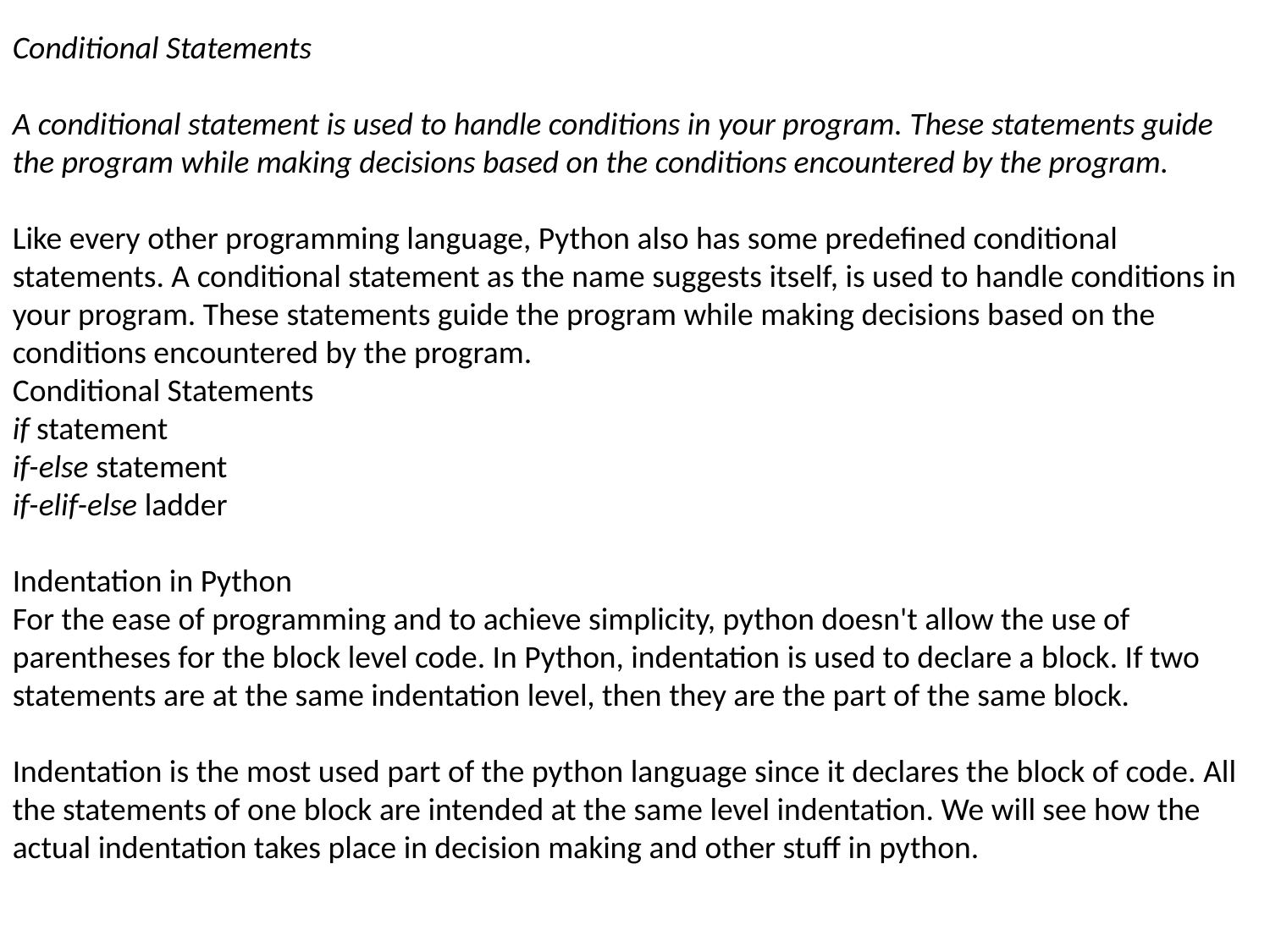

Conditional Statements

A conditional statement is used to handle conditions in your program. These statements guide the program while making decisions based on the conditions encountered by the program.

Like every other programming language, Python also has some predefined conditional statements. A conditional statement as the name suggests itself, is used to handle conditions in your program. These statements guide the program while making decisions based on the conditions encountered by the program.
Conditional Statements
if statement
if-else statement
if-elif-else ladder

Indentation in Python
For the ease of programming and to achieve simplicity, python doesn't allow the use of parentheses for the block level code. In Python, indentation is used to declare a block. If two statements are at the same indentation level, then they are the part of the same block.

Indentation is the most used part of the python language since it declares the block of code. All the statements of one block are intended at the same level indentation. We will see how the actual indentation takes place in decision making and other stuff in python.